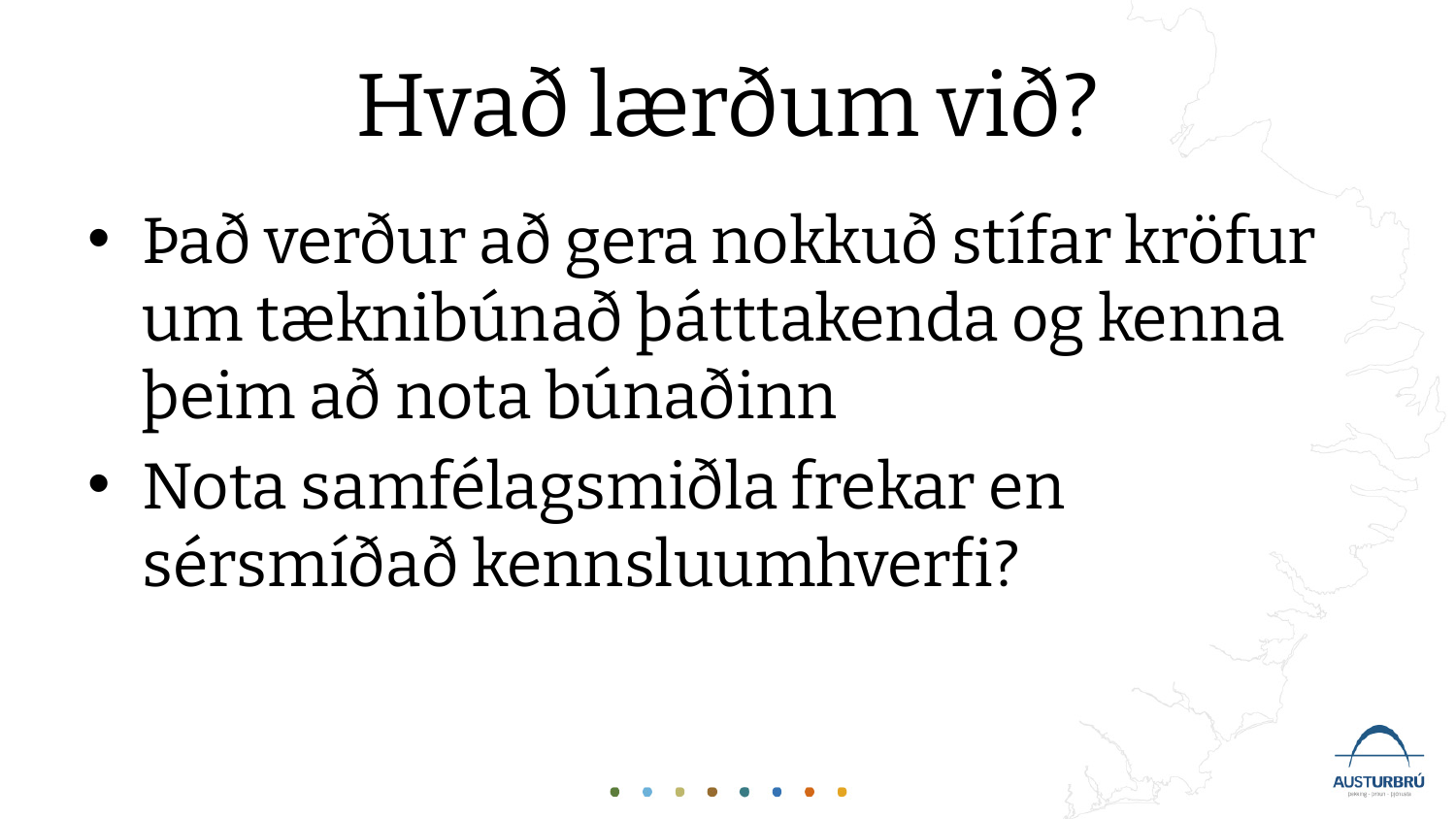

# Hvað lærðum við?
Það verður að gera nokkuð stífar kröfur um tæknibúnað þátttakenda og kenna þeim að nota búnaðinn
Nota samfélagsmiðla frekar en sérsmíðað kennsluumhverfi?